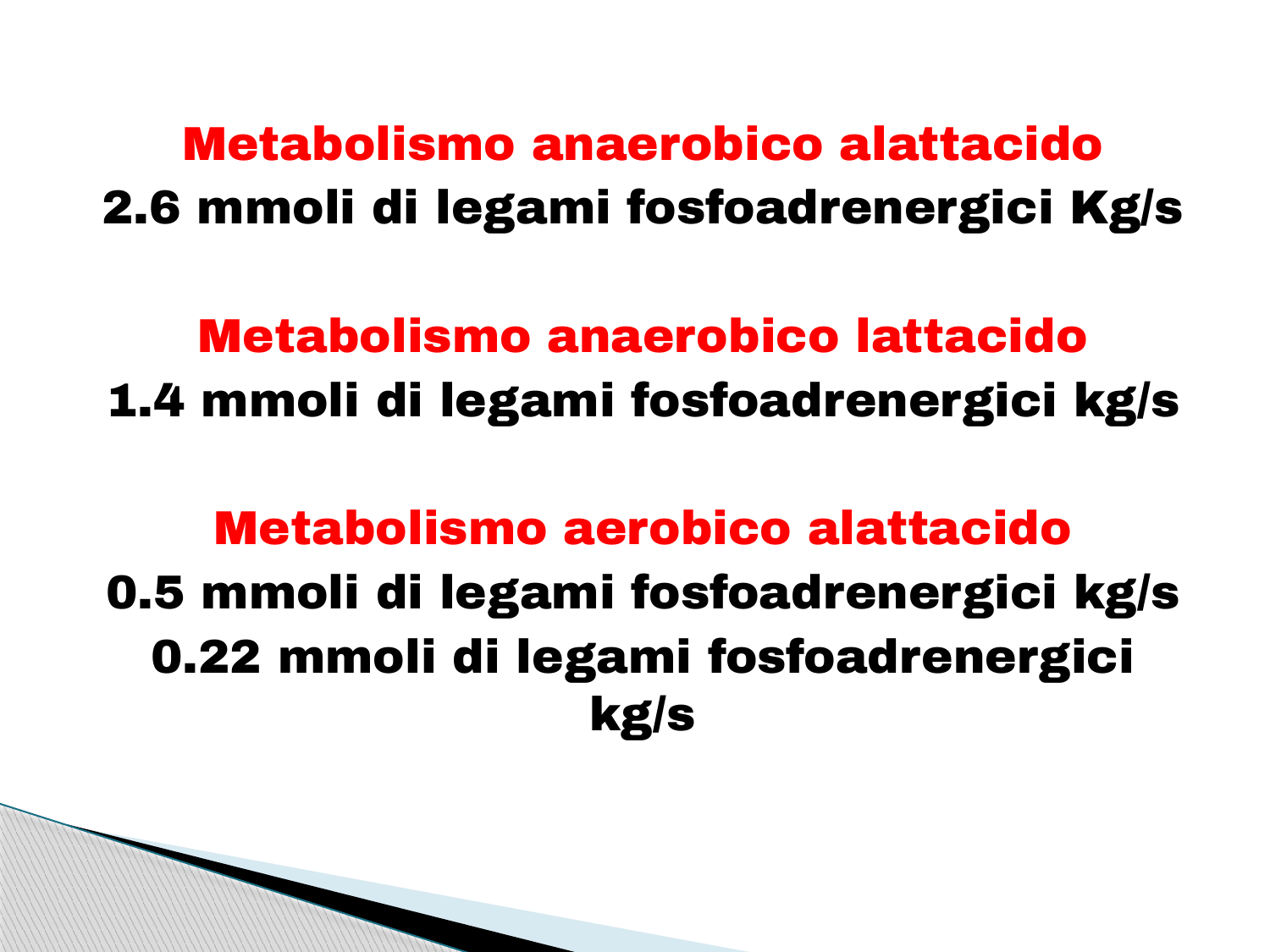

Metabolismo anaerobico alattacido
2.6 mmoli di legami fosfoadrenergici Kg/s

Metabolismo anaerobico lattacido
1.4 mmoli di legami fosfoadrenergici kg/s

Metabolismo aerobico alattacido
0.5 mmoli di legami fosfoadrenergici kg/s
0.22 mmoli di legami fosfoadrenergici kg/s